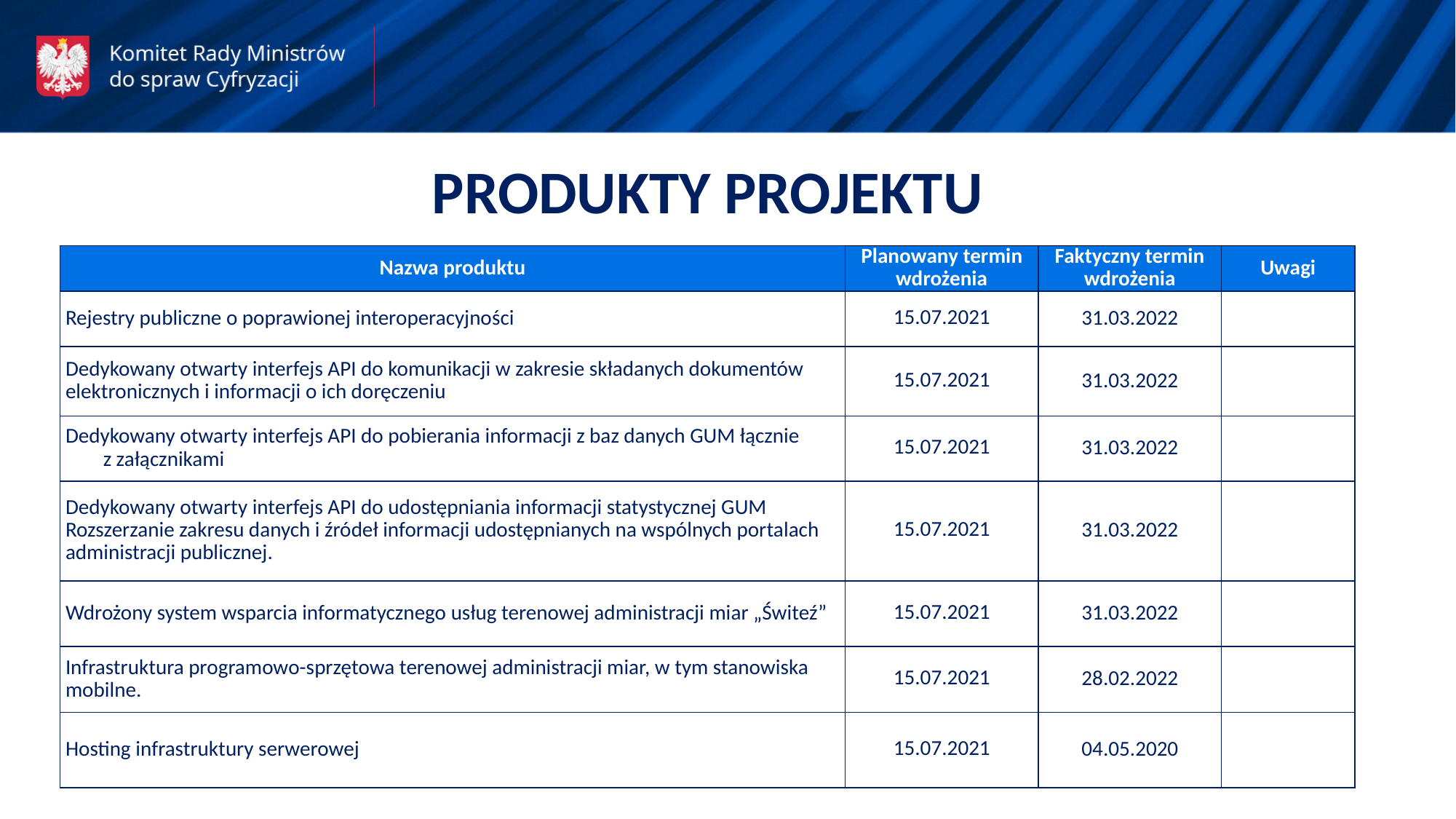

PRODUKTY PROJEKTU
| Nazwa produktu | Planowany termin wdrożenia | Faktyczny termin wdrożenia | Uwagi |
| --- | --- | --- | --- |
| Rejestry publiczne o poprawionej interoperacyjności | 15.07.2021 | 31.03.2022 |  |
| Dedykowany otwarty interfejs API do komunikacji w zakresie składanych dokumentów elektronicznych i informacji o ich doręczeniu | 15.07.2021 | 31.03.2022 |  |
| Dedykowany otwarty interfejs API do pobierania informacji z baz danych GUM łącznie z załącznikami | 15.07.2021 | 31.03.2022 |  |
| Dedykowany otwarty interfejs API do udostępniania informacji statystycznej GUM Rozszerzanie zakresu danych i źródeł informacji udostępnianych na wspólnych portalach administracji publicznej. | 15.07.2021 | 31.03.2022 |  |
| Wdrożony system wsparcia informatycznego usług terenowej administracji miar „Świteź” | 15.07.2021 | 31.03.2022 |  |
| Infrastruktura programowo-sprzętowa terenowej administracji miar, w tym stanowiska mobilne. | 15.07.2021 | 28.02.2022 |  |
| Hosting infrastruktury serwerowej | 15.07.2021 | 04.05.2020 |  |